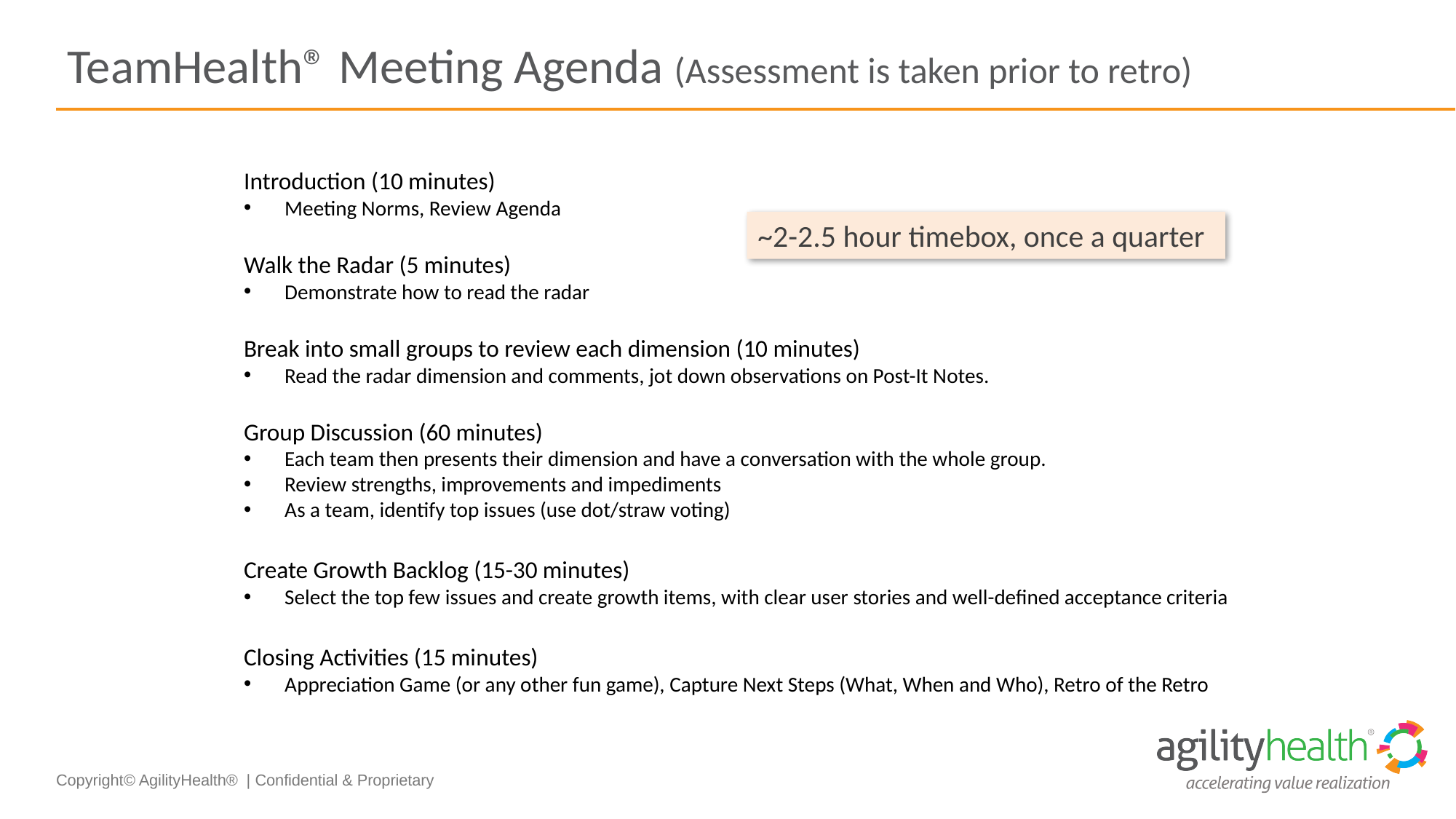

# TeamHealth® Meeting Agenda (Assessment is taken prior to retro)
Introduction (10 minutes)
Meeting Norms, Review Agenda

Walk the Radar (5 minutes)
Demonstrate how to read the radar

Break into small groups to review each dimension (10 minutes)
Read the radar dimension and comments, jot down observations on Post-It Notes.

Group Discussion (60 minutes)
Each team then presents their dimension and have a conversation with the whole group.
Review strengths, improvements and impediments
As a team, identify top issues (use dot/straw voting)

Create Growth Backlog (15-30 minutes)
Select the top few issues and create growth items, with clear user stories and well-defined acceptance criteria

Closing Activities (15 minutes)
Appreciation Game (or any other fun game), Capture Next Steps (What, When and Who), Retro of the Retro

~2-2.5 hour timebox, once a quarter